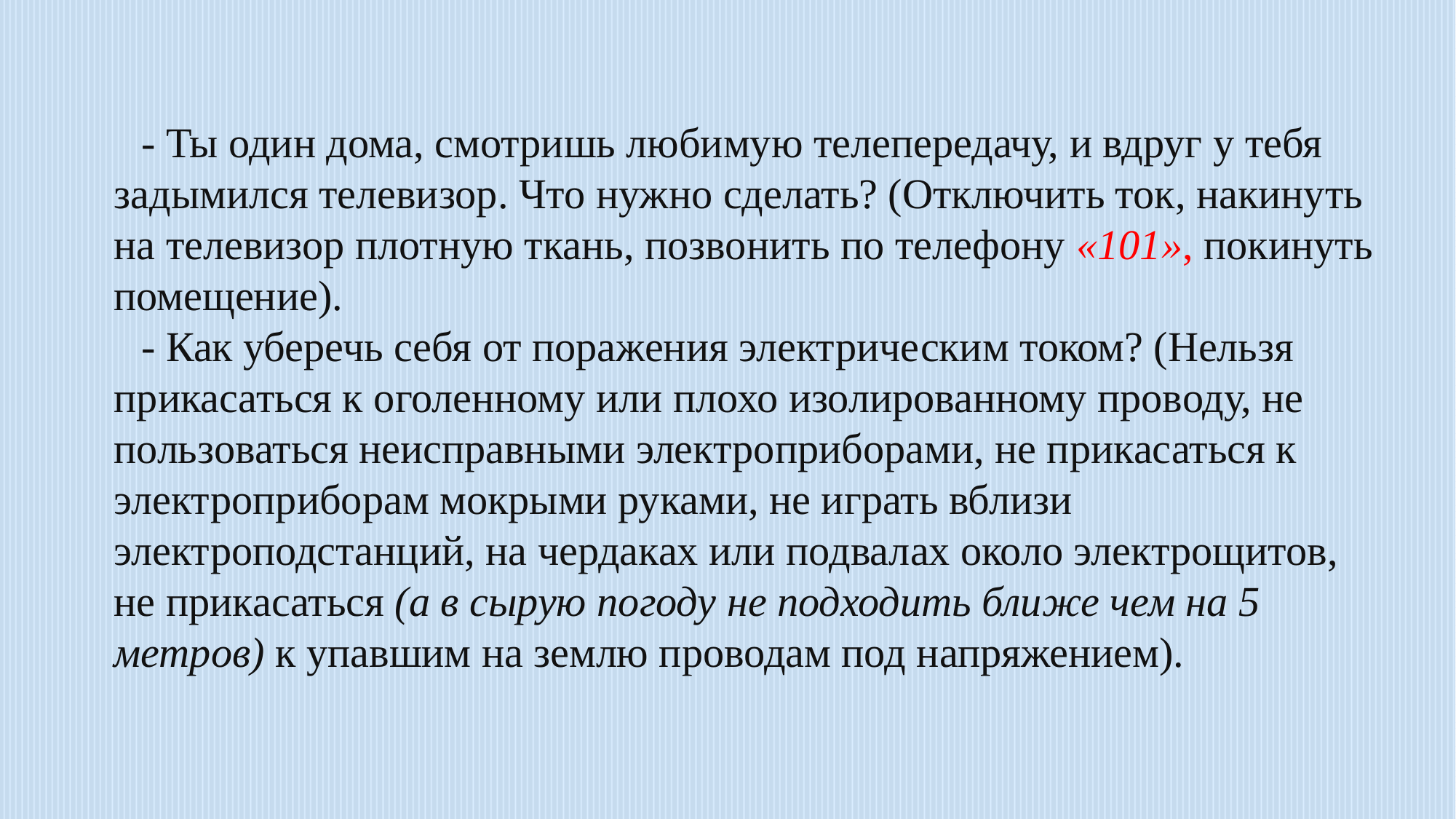

- Ты один дома, смотришь любимую телепередачу, и вдруг у тебя задымился телевизор. Что нужно сделать? (Отключить ток, накинуть на телевизор плотную ткань, позвонить по телефону «101», покинуть помещение).
- Как уберечь себя от поражения электрическим током? (Нельзя прикасаться к оголенному или плохо изолированному проводу, не пользоваться неисправными электроприборами, не прикасаться к электроприборам мокрыми руками, не играть вблизи электроподстанций, на чердаках или подвалах около электрощитов, не прикасаться (а в сырую погоду не подходить ближе чем на 5 метров) к упавшим на землю проводам под напряжением).